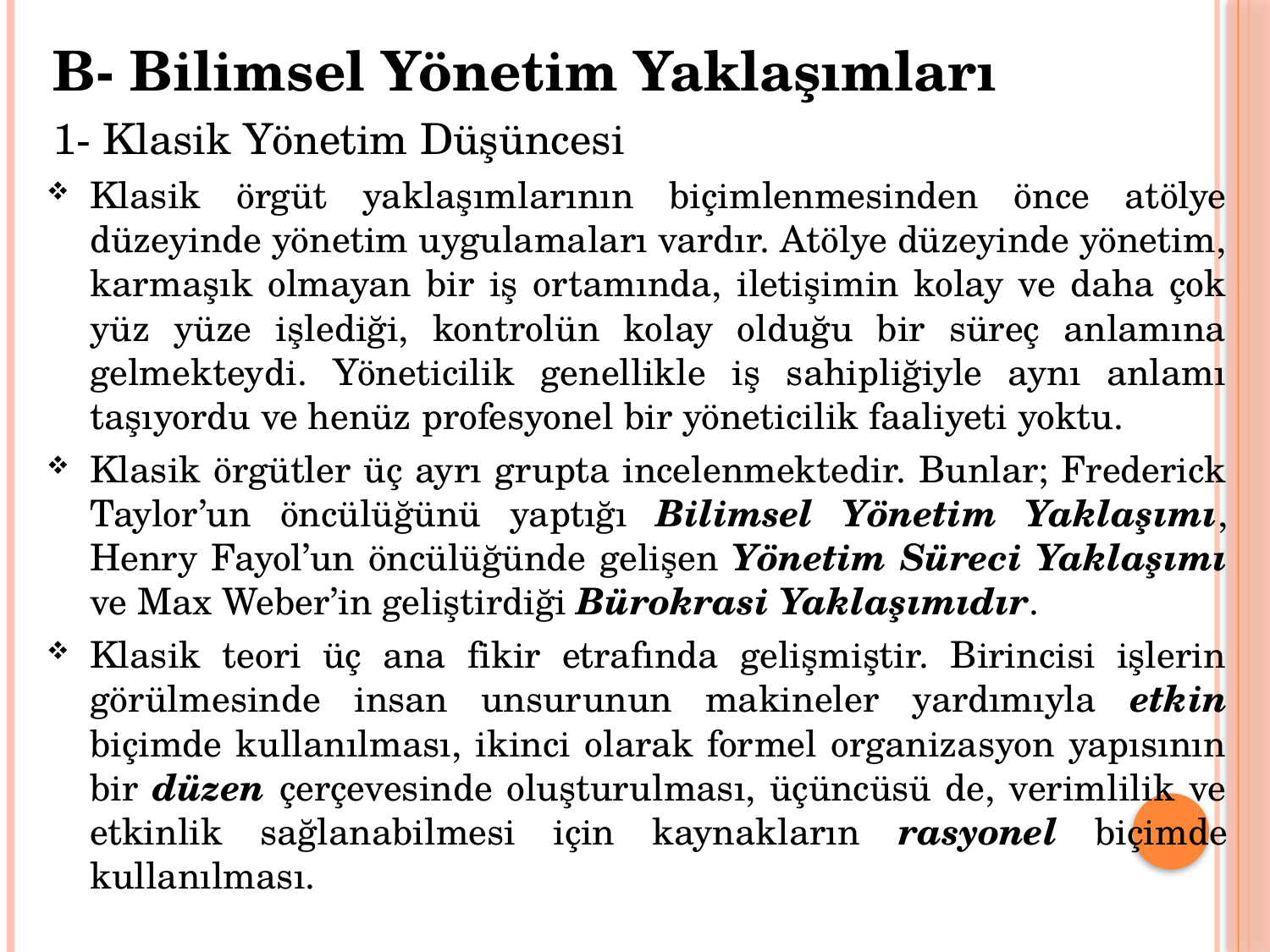

B- Bilimsel Yönetim Yaklaşımları
1- Klasik Yönetim Düşüncesi
Klasik örgüt yaklaşımlarının biçimlenmesinden önce atölye düzeyinde yönetim uygulamaları vardır. Atölye düzeyinde yönetim, karmaşık olmayan bir iş ortamında, iletişimin kolay ve daha çok yüz yüze işlediği, kontrolün kolay olduğu bir süreç anlamına gelmekteydi. Yöneticilik genellikle iş sahipliğiyle aynı anlamı taşıyordu ve henüz profesyonel bir yöneticilik faaliyeti yoktu.
Klasik örgütler üç ayrı grupta incelenmektedir. Bunlar; Frederick Taylor’un öncülüğünü yaptığı Bilimsel Yönetim Yaklaşımı, Henry Fayol’un öncülüğünde gelişen Yönetim Süreci Yaklaşımı ve Max Weber’in geliştirdiği Bürokrasi Yaklaşımıdır.
Klasik teori üç ana fikir etrafında gelişmiştir. Birincisi işlerin görülmesinde insan unsurunun makineler yardımıyla etkin biçimde kullanılması, ikinci olarak formel organizasyon yapısının bir düzen çerçevesinde oluşturulması, üçüncüsü de, verimlilik ve etkinlik sağlanabilmesi için kaynakların rasyonel biçimde kullanılması.